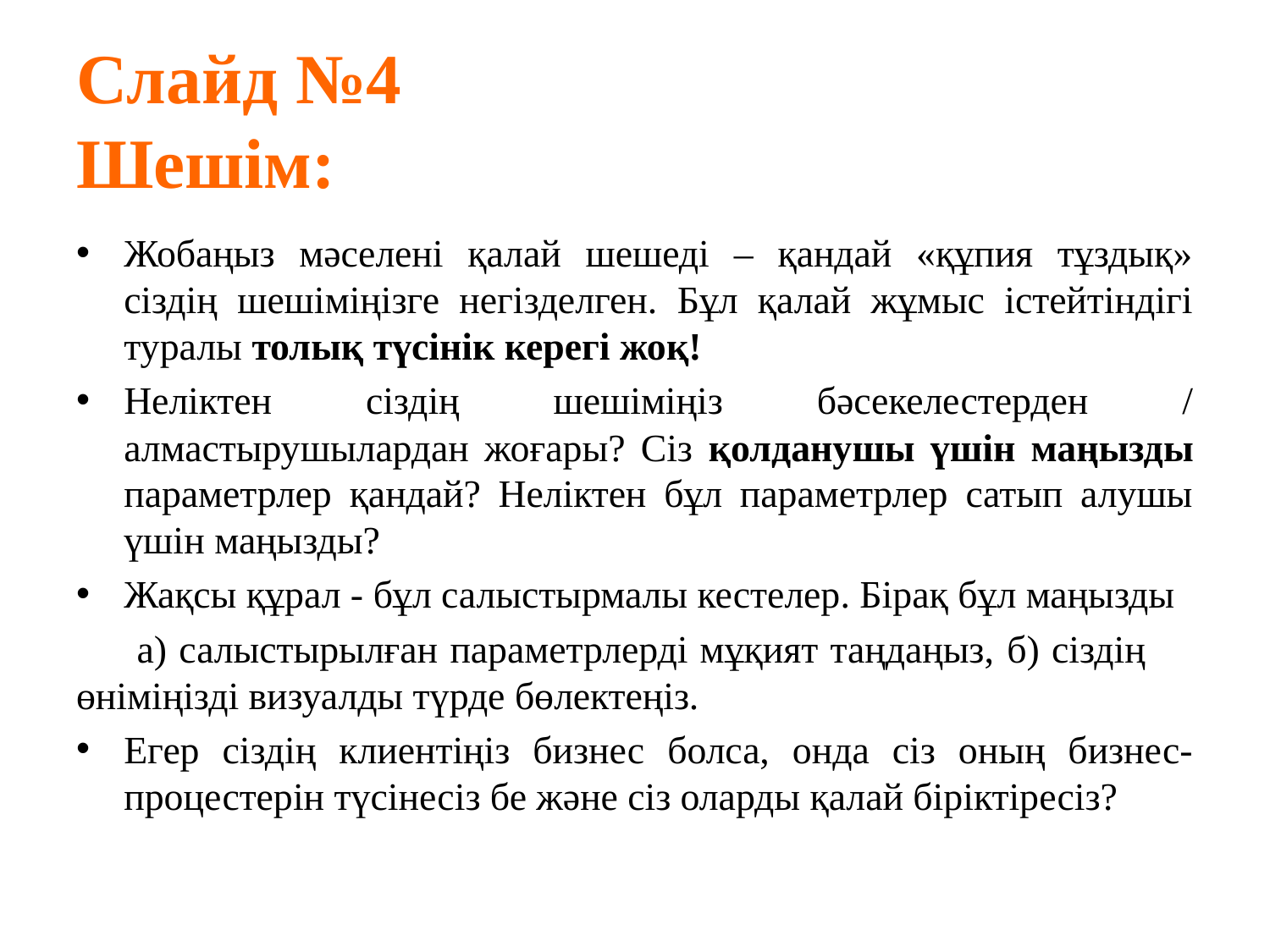

# Слайд №4 Шешім:
Жобаңыз мәселені қалай шешеді – қандай «құпия тұздық» сіздің шешіміңізге негізделген. Бұл қалай жұмыс істейтіндігі туралы толық түсінік керегі жоқ!
Неліктен сіздің шешіміңіз бәсекелестерден / алмастырушылардан жоғары? Сіз қолданушы үшін маңызды параметрлер қандай? Неліктен бұл параметрлер сатып алушы үшін маңызды?
Жақсы құрал - бұл салыстырмалы кестелер. Бірақ бұл маңызды
     а) салыстырылған параметрлерді мұқият таңдаңыз, б) сіздің     өніміңізді визуалды түрде бөлектеңіз.
Егер сіздің клиентіңіз бизнес болса, онда сіз оның бизнес-процестерін түсінесіз бе және сіз оларды қалай біріктіресіз?